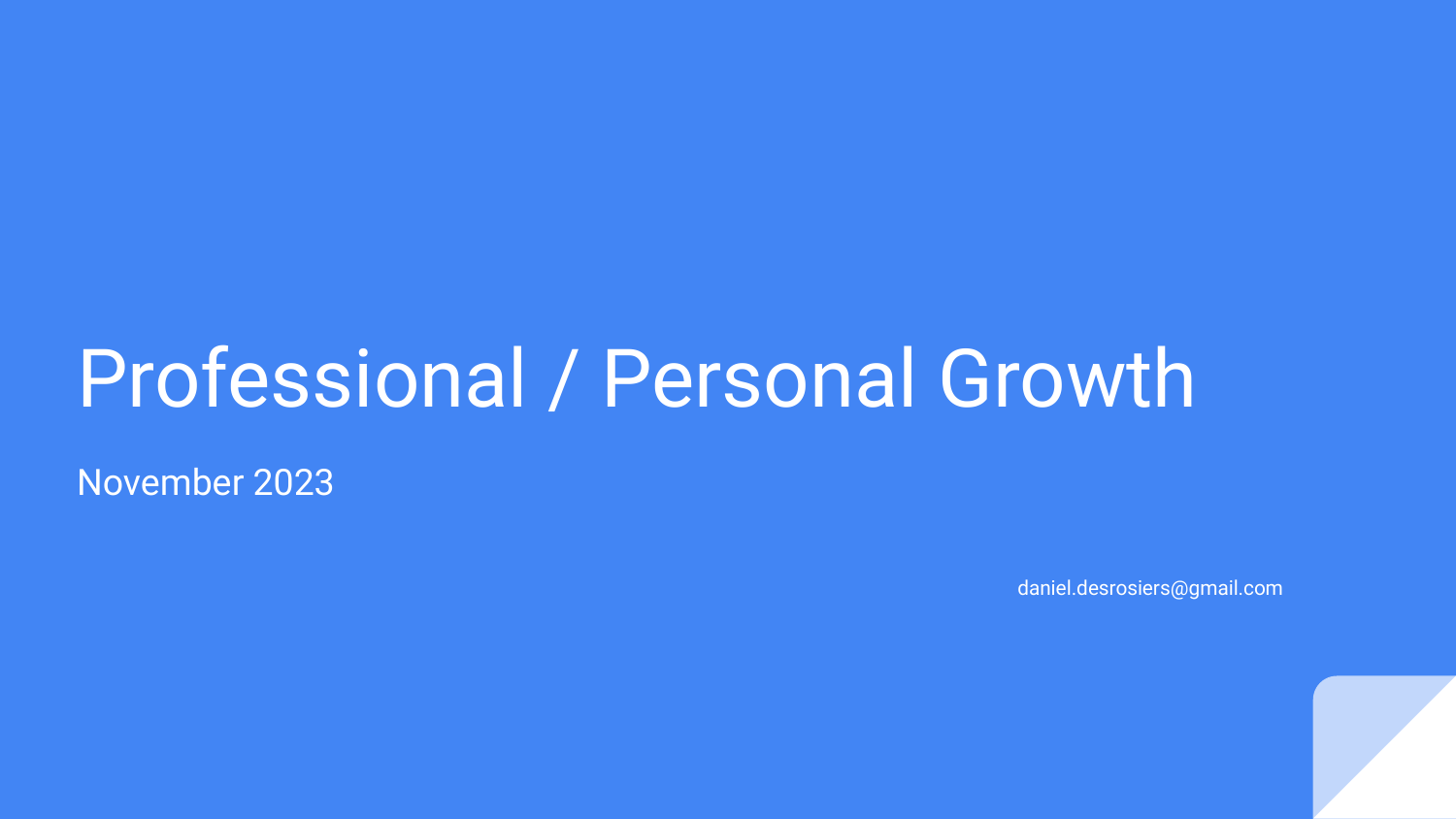

# Professional / Personal Growth
November 2023
daniel.desrosiers@gmail.com